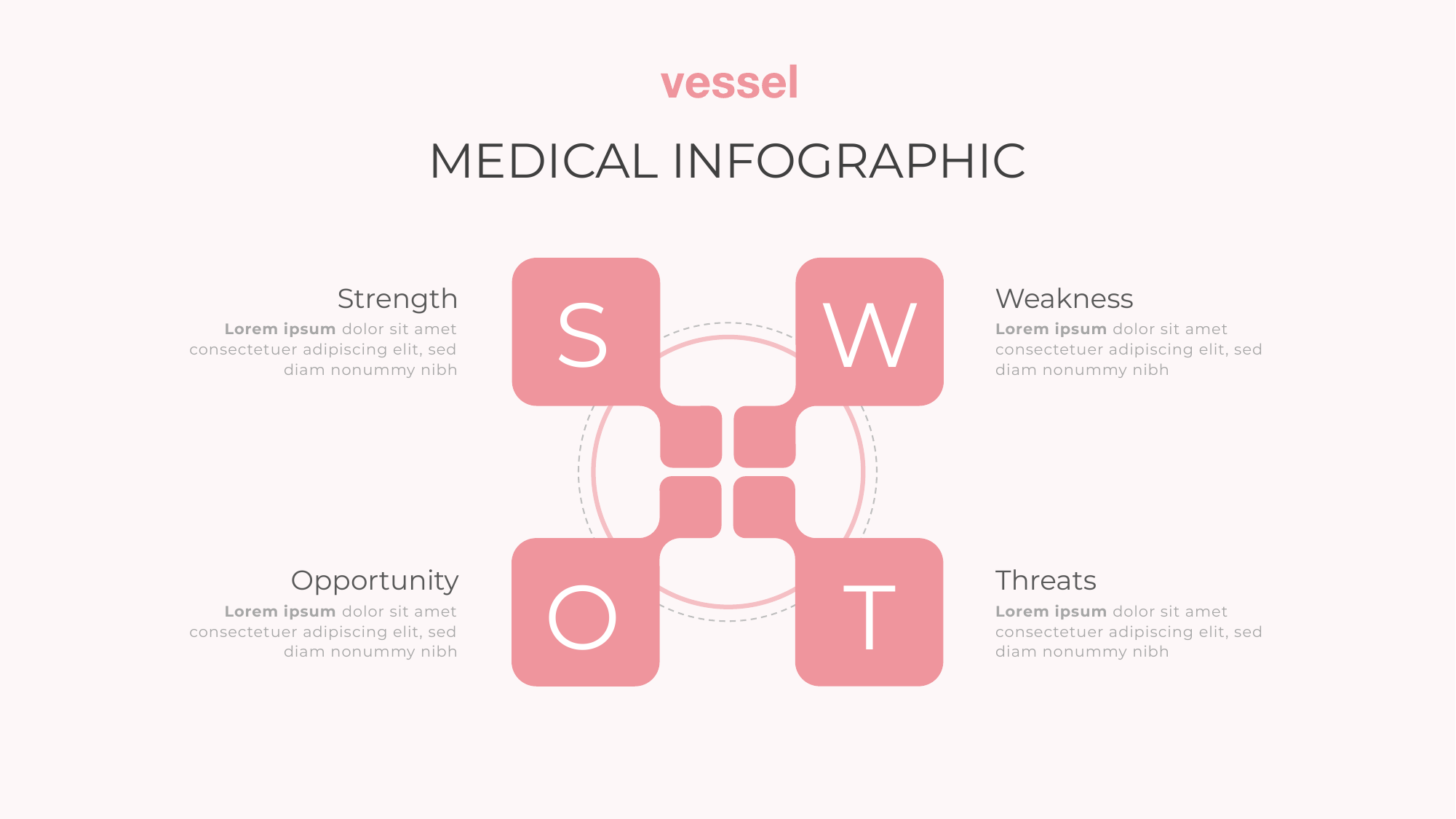

MEDICAL INFOGRAPHIC

S
W
Strength
Weakness
Lorem ipsum dolor sit amet consectetuer adipiscing elit, sed diam nonummy nibh
Lorem ipsum dolor sit amet consectetuer adipiscing elit, sed diam nonummy nibh

O
T
Opportunity
Threats
Lorem ipsum dolor sit amet consectetuer adipiscing elit, sed diam nonummy nibh
Lorem ipsum dolor sit amet consectetuer adipiscing elit, sed diam nonummy nibh